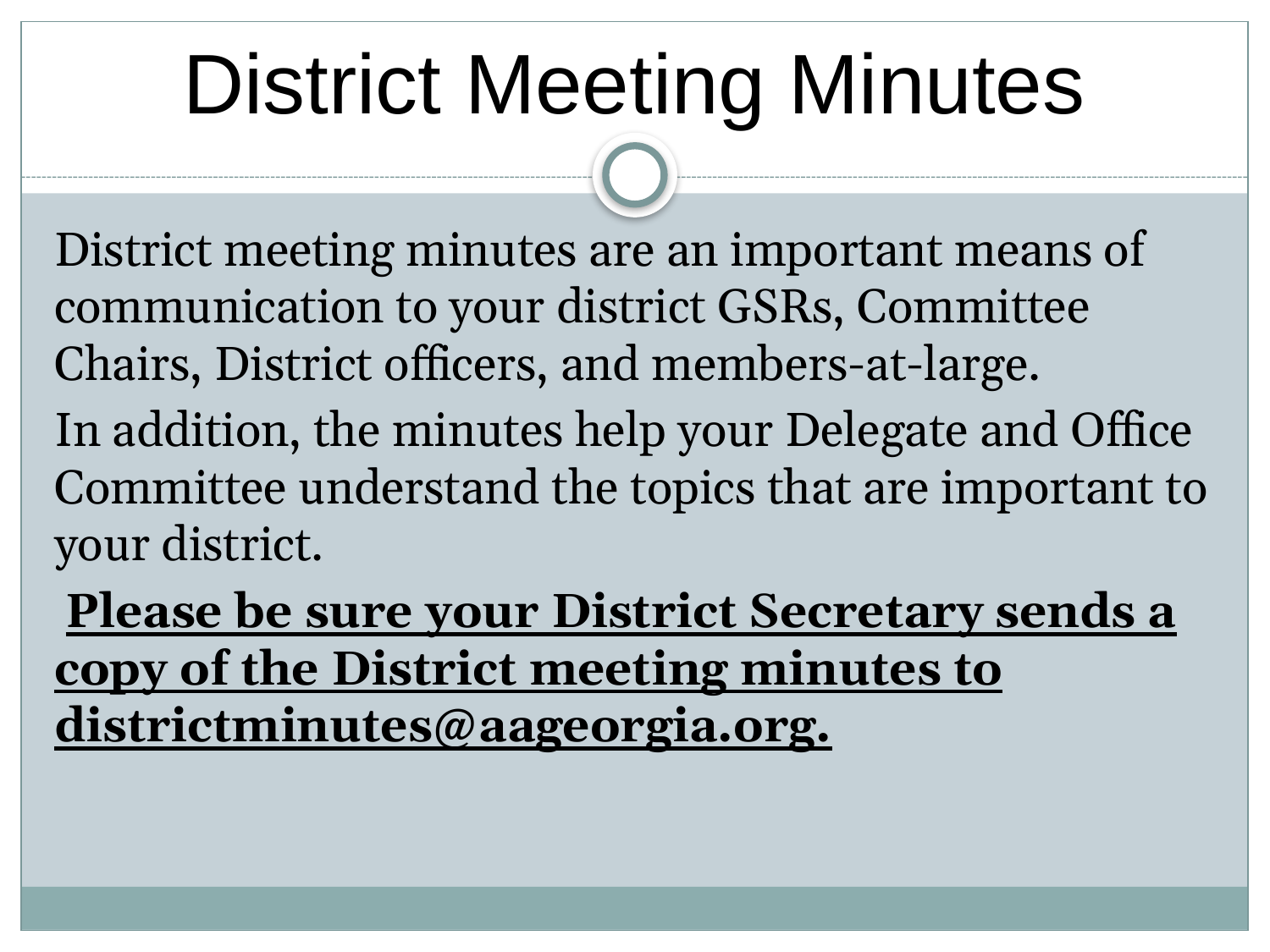

# District Meeting Minutes
District meeting minutes are an important means of communication to your district GSRs, Committee Chairs, District officers, and members-at-large.
In addition, the minutes help your Delegate and Office Committee understand the topics that are important to your district.
 Please be sure your District Secretary sends a copy of the District meeting minutes to districtminutes@aageorgia.org.